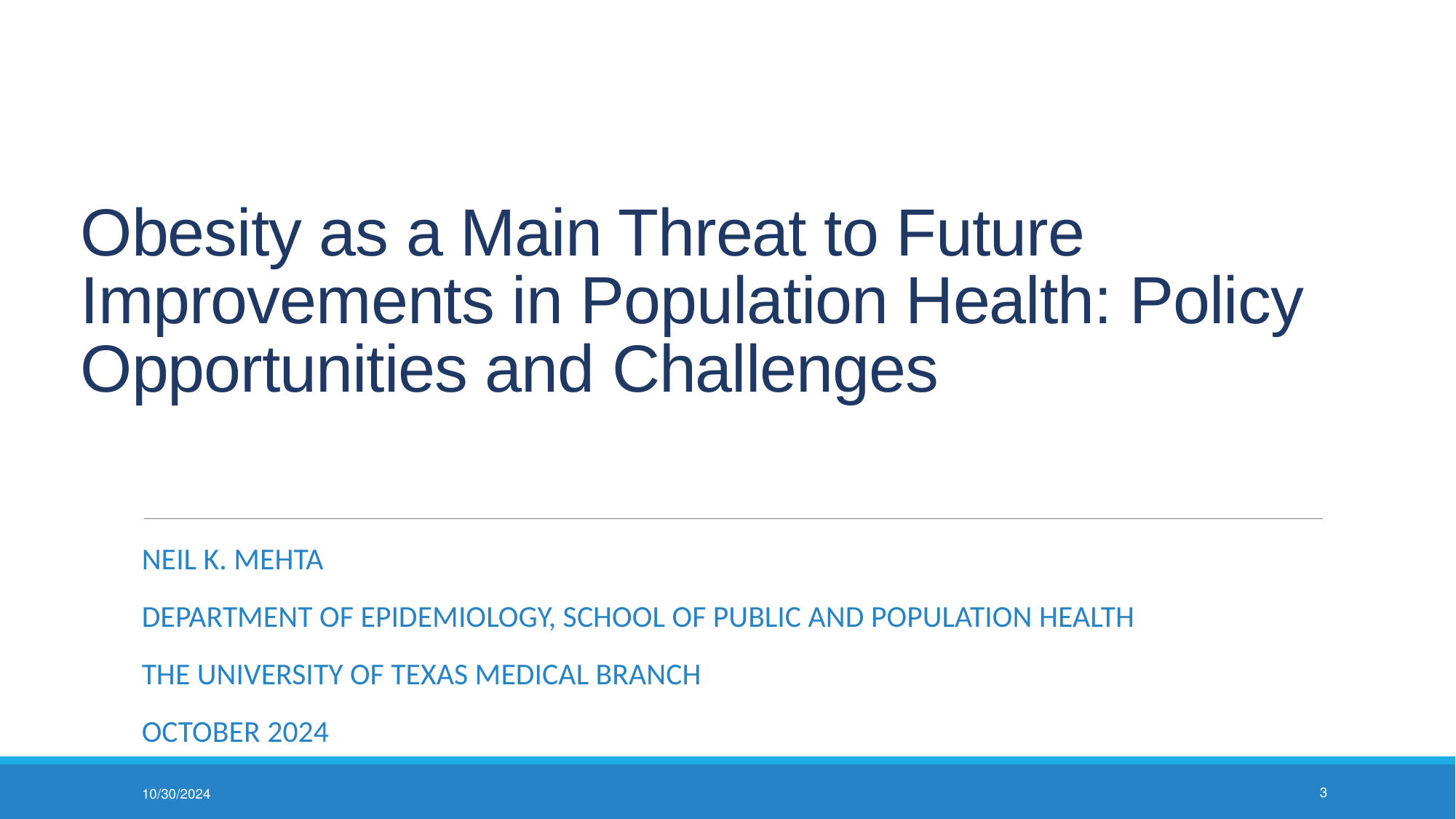

# Obesity as a Main Threat to Future Improvements in Population Health: Policy Opportunities and Challenges
10/30/2024

3